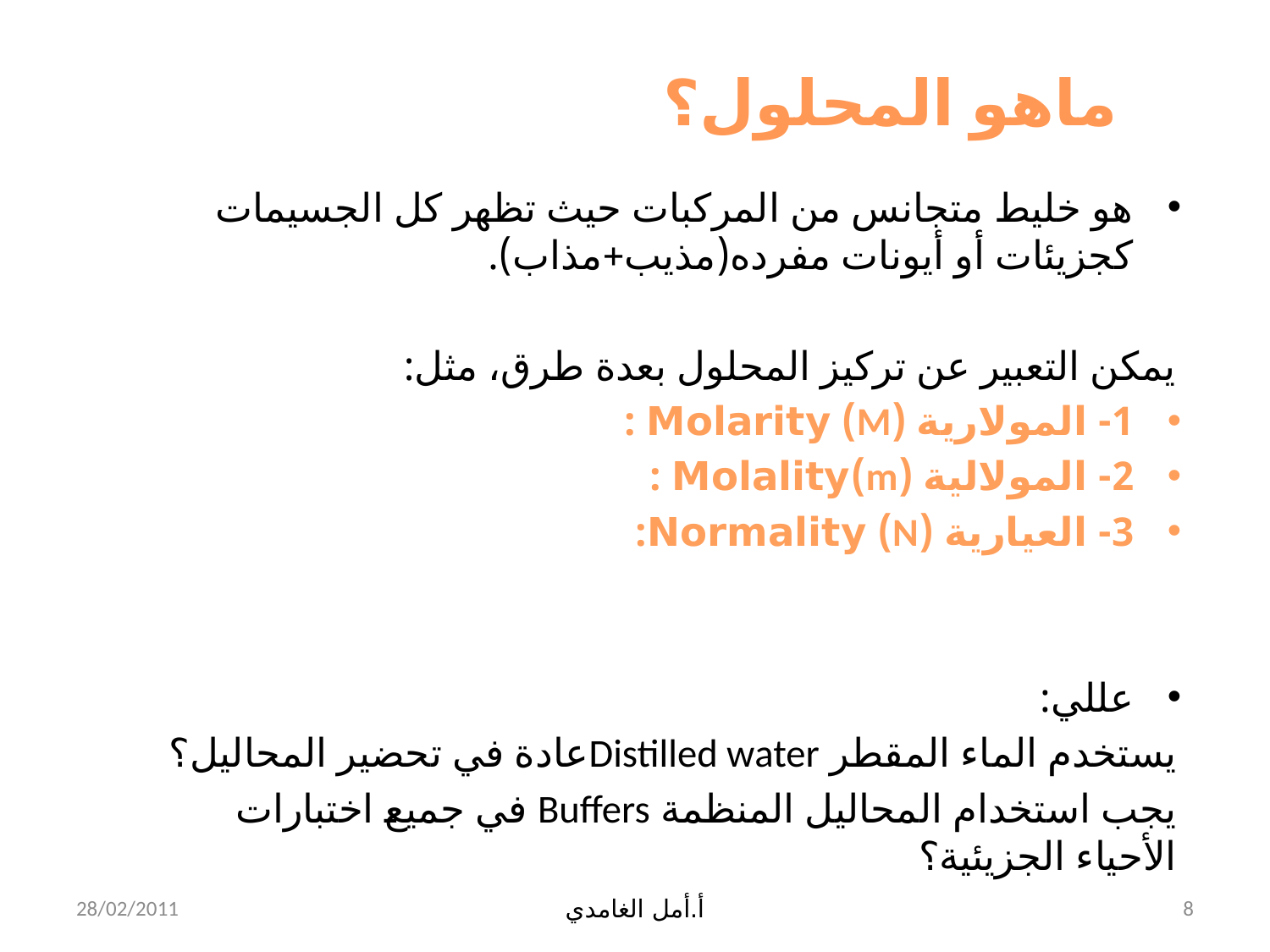

ماهو المحلول؟
هو خليط متجانس من المركبات حيث تظهر كل الجسيمات كجزيئات أو أيونات مفرده(مذيب+مذاب).

يمكن التعبير عن تركيز المحلول بعدة طرق، مثل:
1- المولارية (M) Molarity :
2- المولالية (m)Molality :
3- العيارية (N) Normality:

عللي:
يستخدم الماء المقطر Distilled waterعادة في تحضير المحاليل؟
يجب استخدام المحاليل المنظمة Buffers في جميع اختبارات الأحياء الجزيئية؟

28/02/2011
أ.أمل الغامدي
8